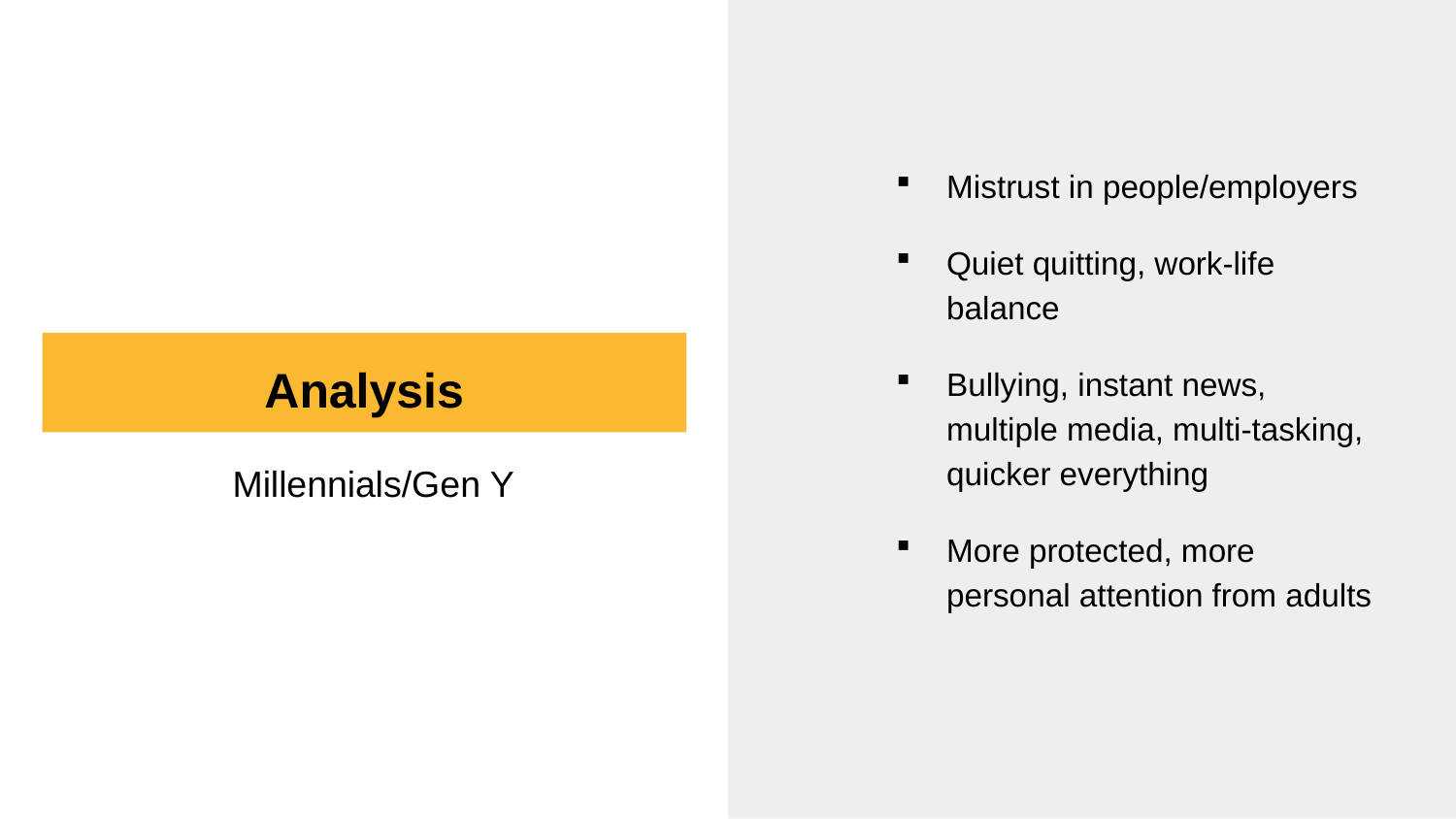

Mistrust in people/employers
Quiet quitting, work-life balance
Bullying, instant news, multiple media, multi-tasking, quicker everything
More protected, more personal attention from adults

# Analysis
Millennials/Gen Y